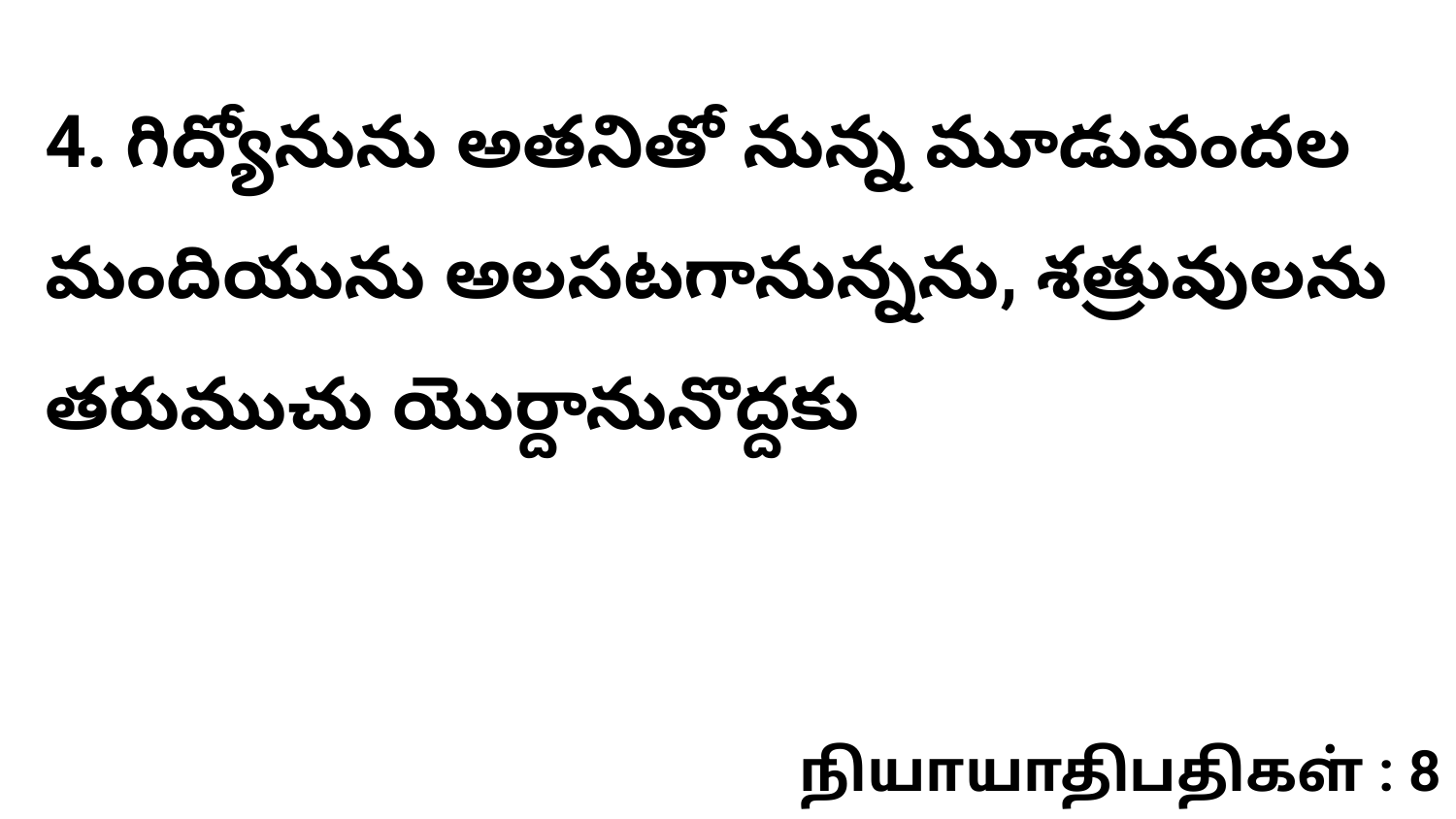

4. ​గిద్యోనును అతనితో నున్న మూడువందల మందియును అలసటగానున్నను, శత్రువులను తరుముచు యొర్దానునొద్దకు
நியாயாதிபதிகள் : 8